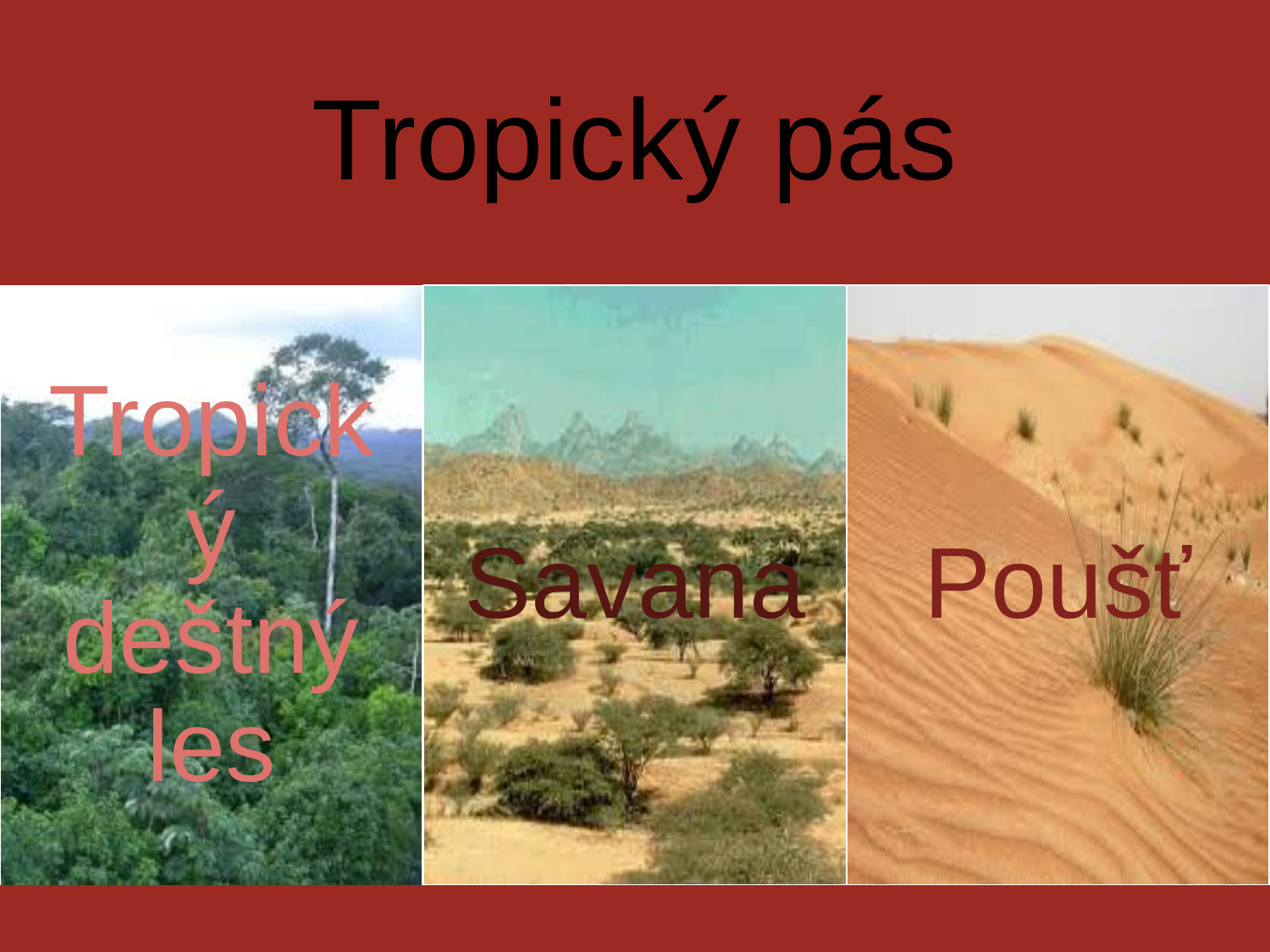

Tropický pás
Tropický deštný les
Savana
Poušť
#